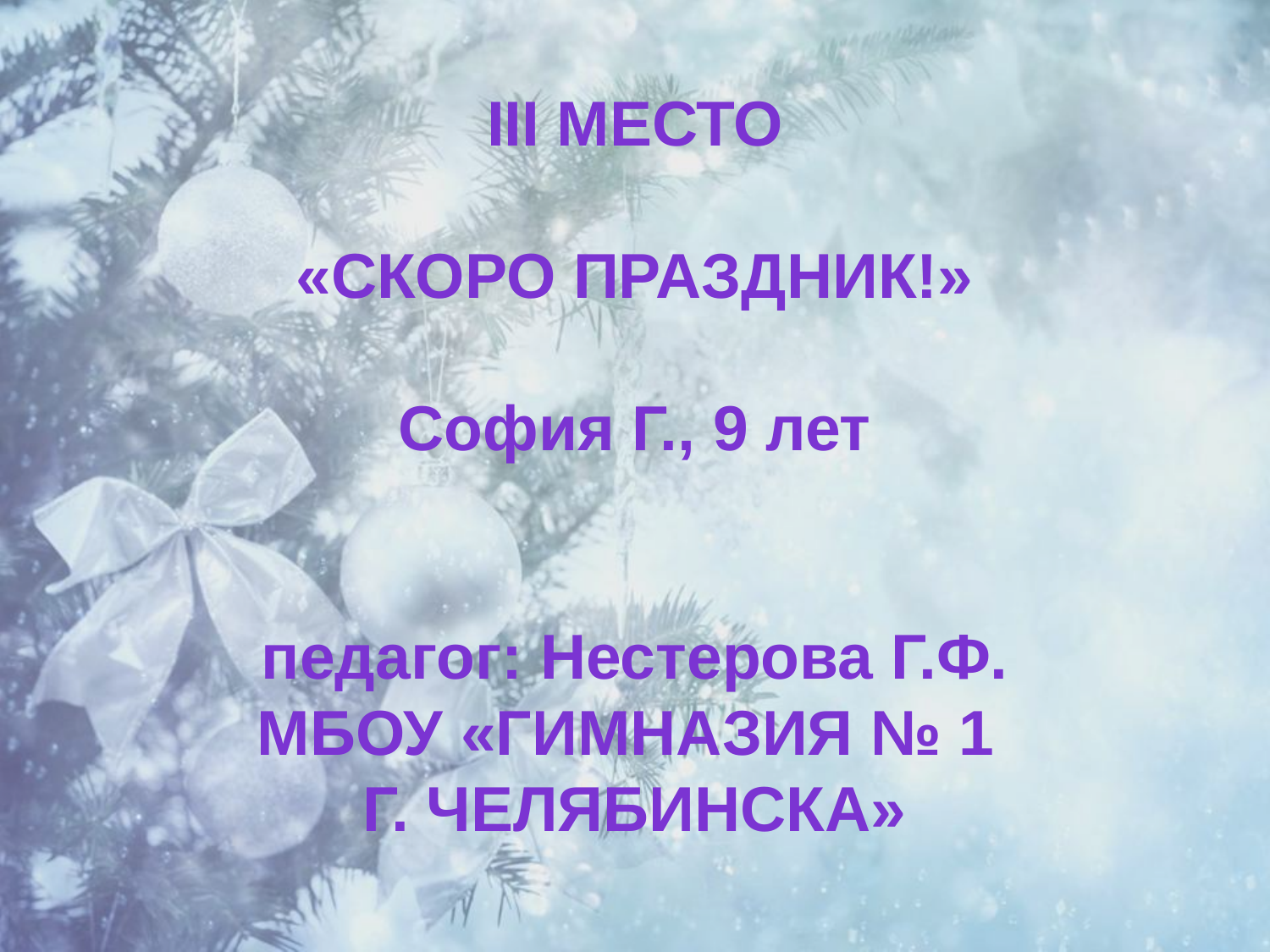

III место

«Скоро праздник!»

София Г., 9 лет

педагог: Нестерова Г.Ф.
МБОУ «ГИМНАЗИЯ № 1
Г. ЧЕЛЯБИНСКА»